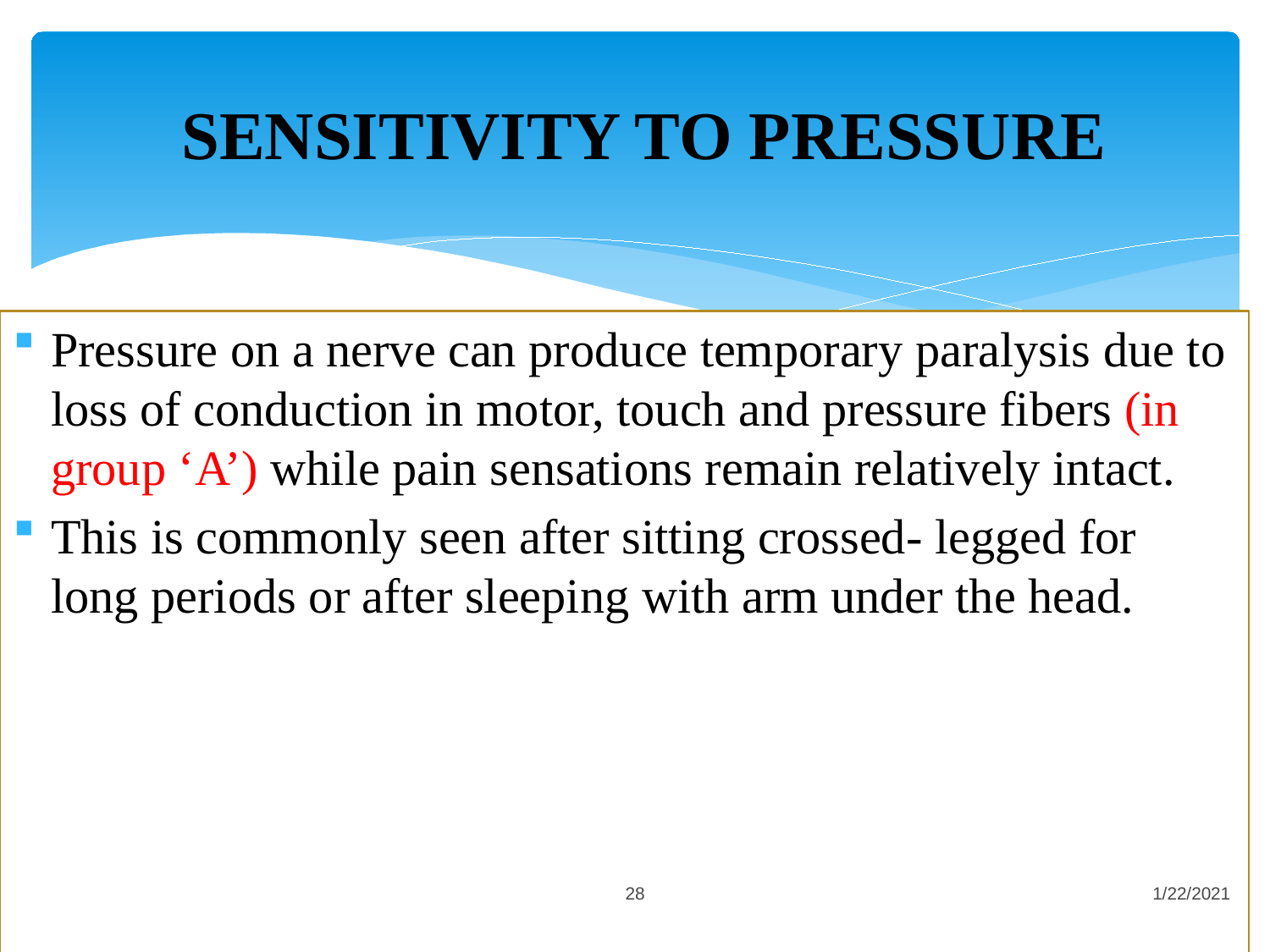

# SENSITIVITY TO PRESSURE
Pressure on a nerve can produce temporary paralysis due to loss of conduction in motor, touch and pressure fibers (in group ‘A’) while pain sensations remain relatively intact.
This is commonly seen after sitting crossed- legged for long periods or after sleeping with arm under the head.
28
1/22/2021